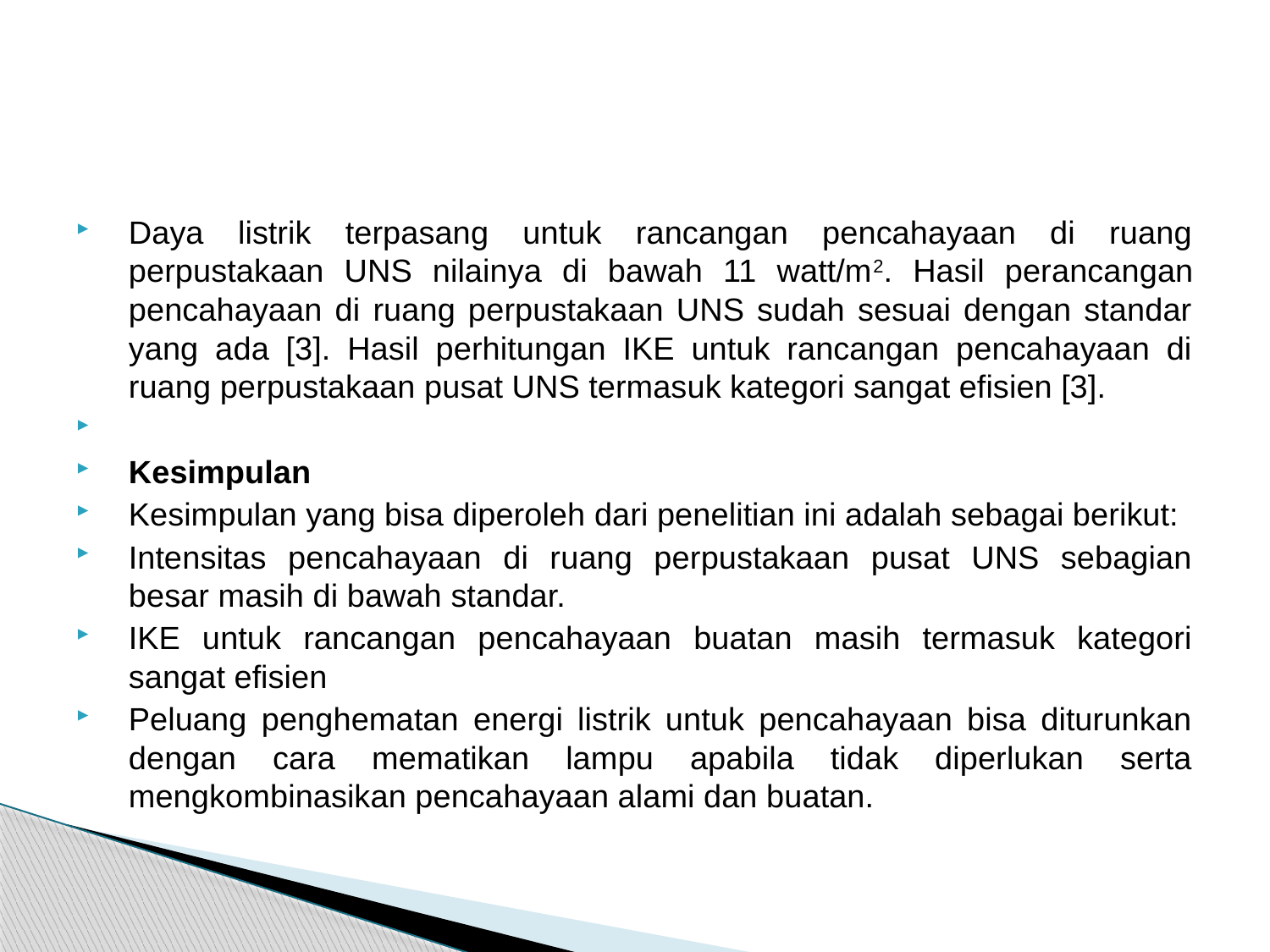

#
Daya listrik terpasang untuk rancangan pencahayaan di ruang perpustakaan UNS nilainya di bawah 11 watt/m2. Hasil perancangan pencahayaan di ruang perpustakaan UNS sudah sesuai dengan standar yang ada [3]. Hasil perhitungan IKE untuk rancangan pencahayaan di ruang perpustakaan pusat UNS termasuk kategori sangat efisien [3].

Kesimpulan
Kesimpulan yang bisa diperoleh dari penelitian ini adalah sebagai berikut:
Intensitas pencahayaan di ruang perpustakaan pusat UNS sebagian besar masih di bawah standar.
IKE untuk rancangan pencahayaan buatan masih termasuk kategori sangat efisien
Peluang penghematan energi listrik untuk pencahayaan bisa diturunkan dengan cara mematikan lampu apabila tidak diperlukan serta mengkombinasikan pencahayaan alami dan buatan.